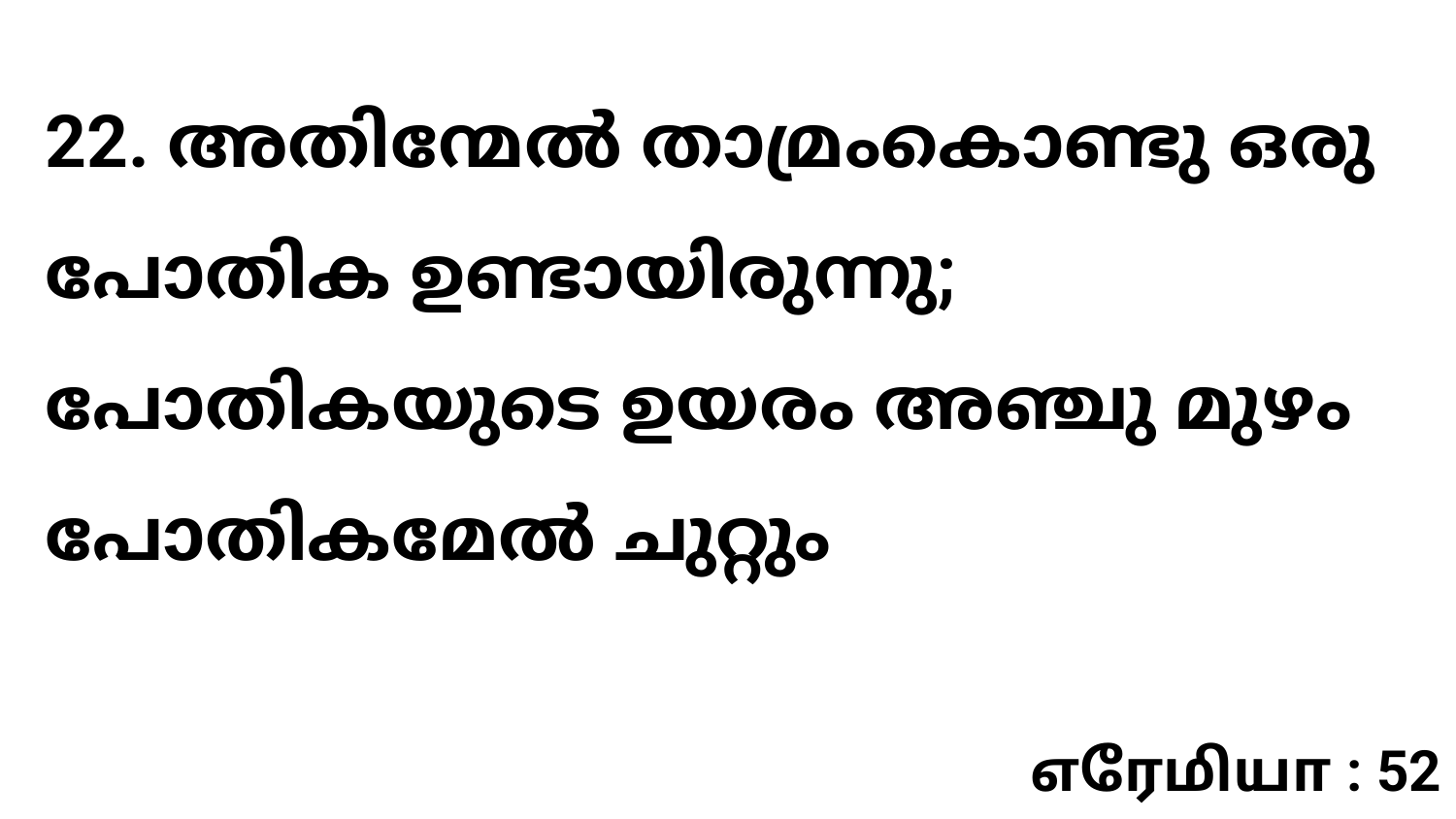

22. അതിന്മേൽ താമ്രംകൊണ്ടു ഒരു പോതിക ഉണ്ടായിരുന്നു; പോതികയുടെ ഉയരം അഞ്ചു മുഴം പോതികമേൽ ചുറ്റും
எரேமியா : 52